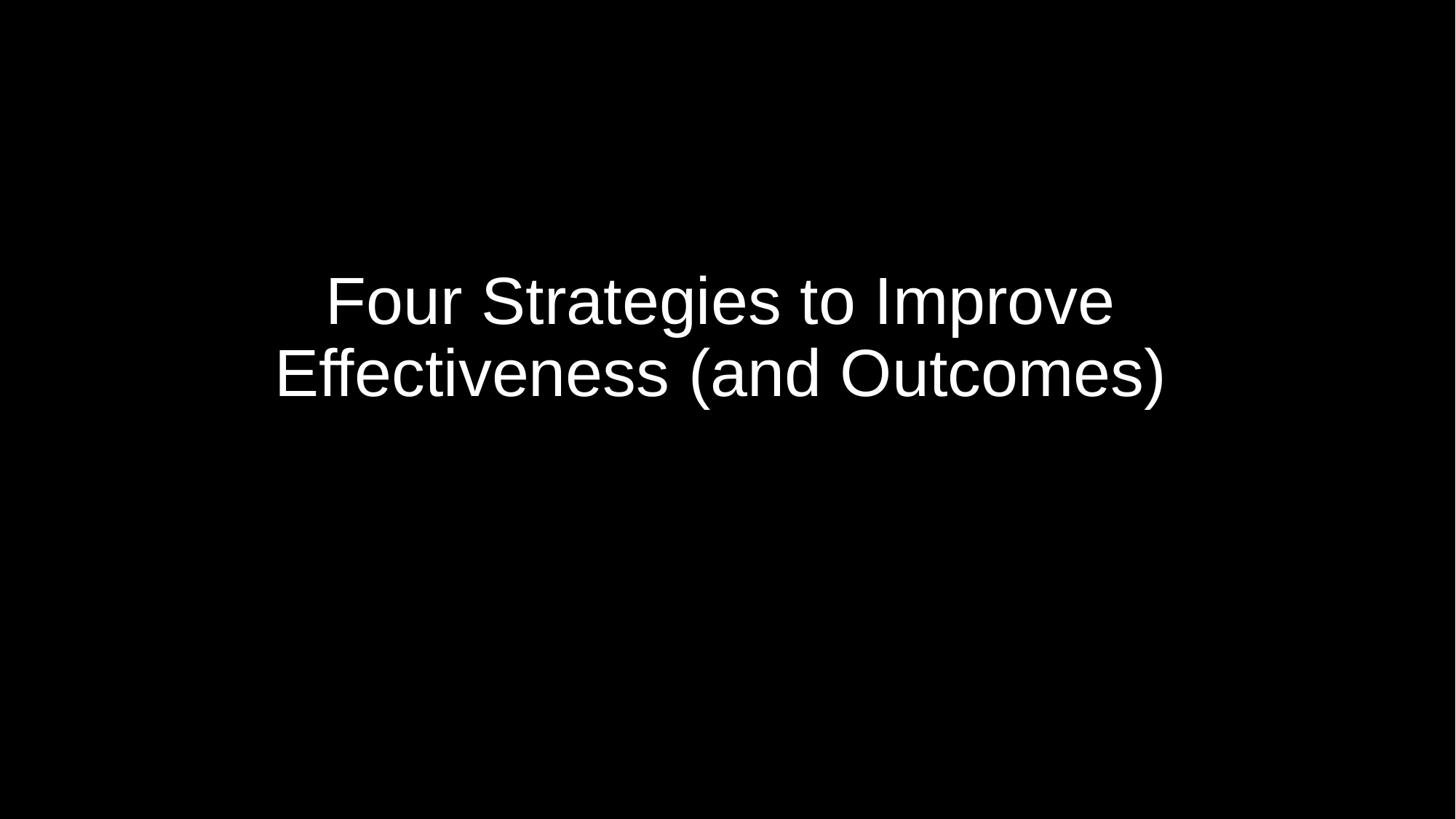

Four Strategies to Improve Effectiveness (and Outcomes)